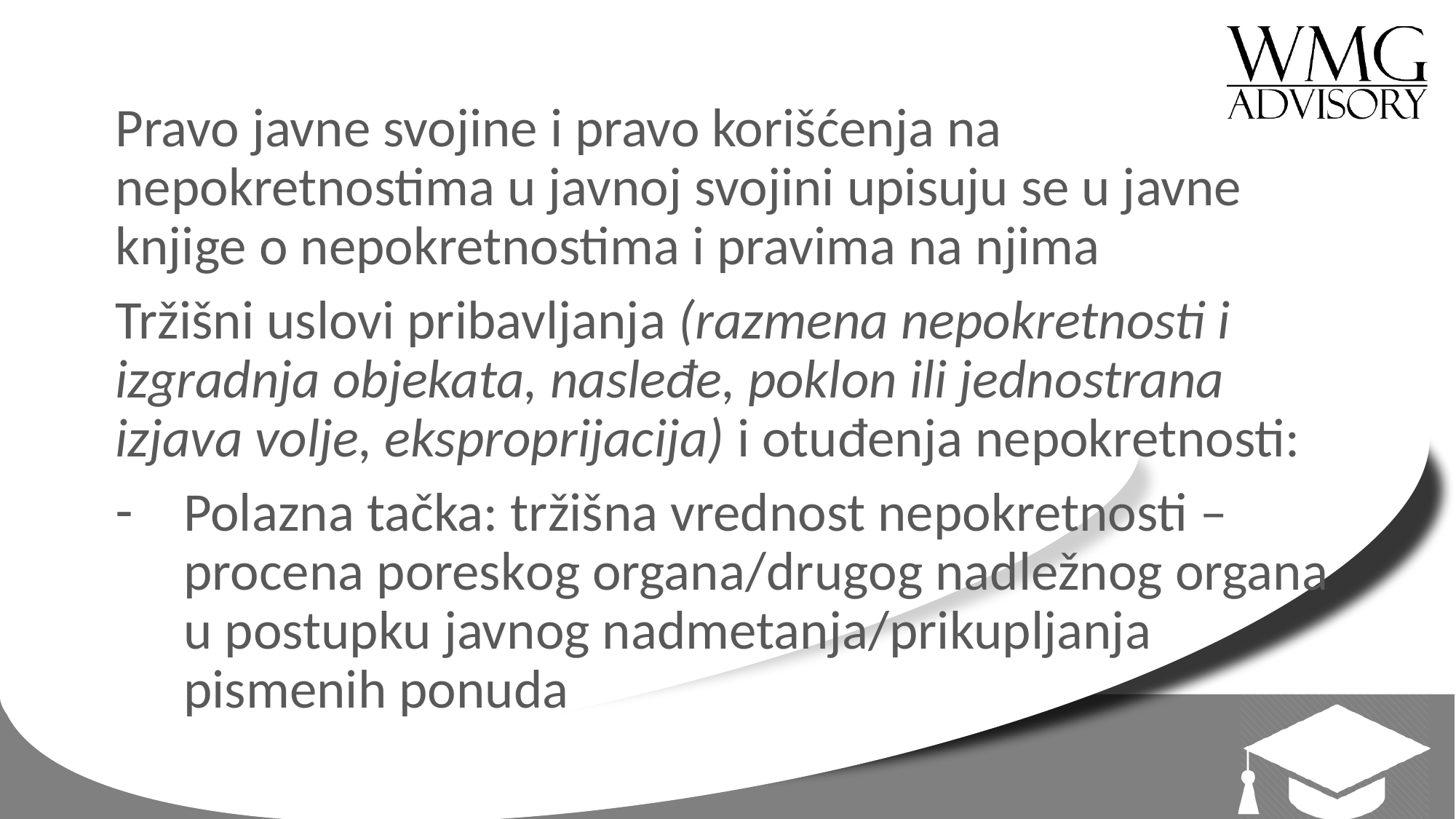

Pravo javne svojine i pravo korišćenja na nepokretnostima u javnoj svojini upisuju se u javne knjige o nepokretnostima i pravima na njima
Tržišni uslovi pribavljanja (razmena nepokretnosti i izgradnja objekata, nasleđe, poklon ili jednostrana izjava volje, eksproprijacija) i otuđenja nepokretnosti:
Polazna tačka: tržišna vrednost nepokretnosti – procena poreskog organa/drugog nadležnog organa u postupku javnog nadmetanja/prikupljanja pismenih ponuda